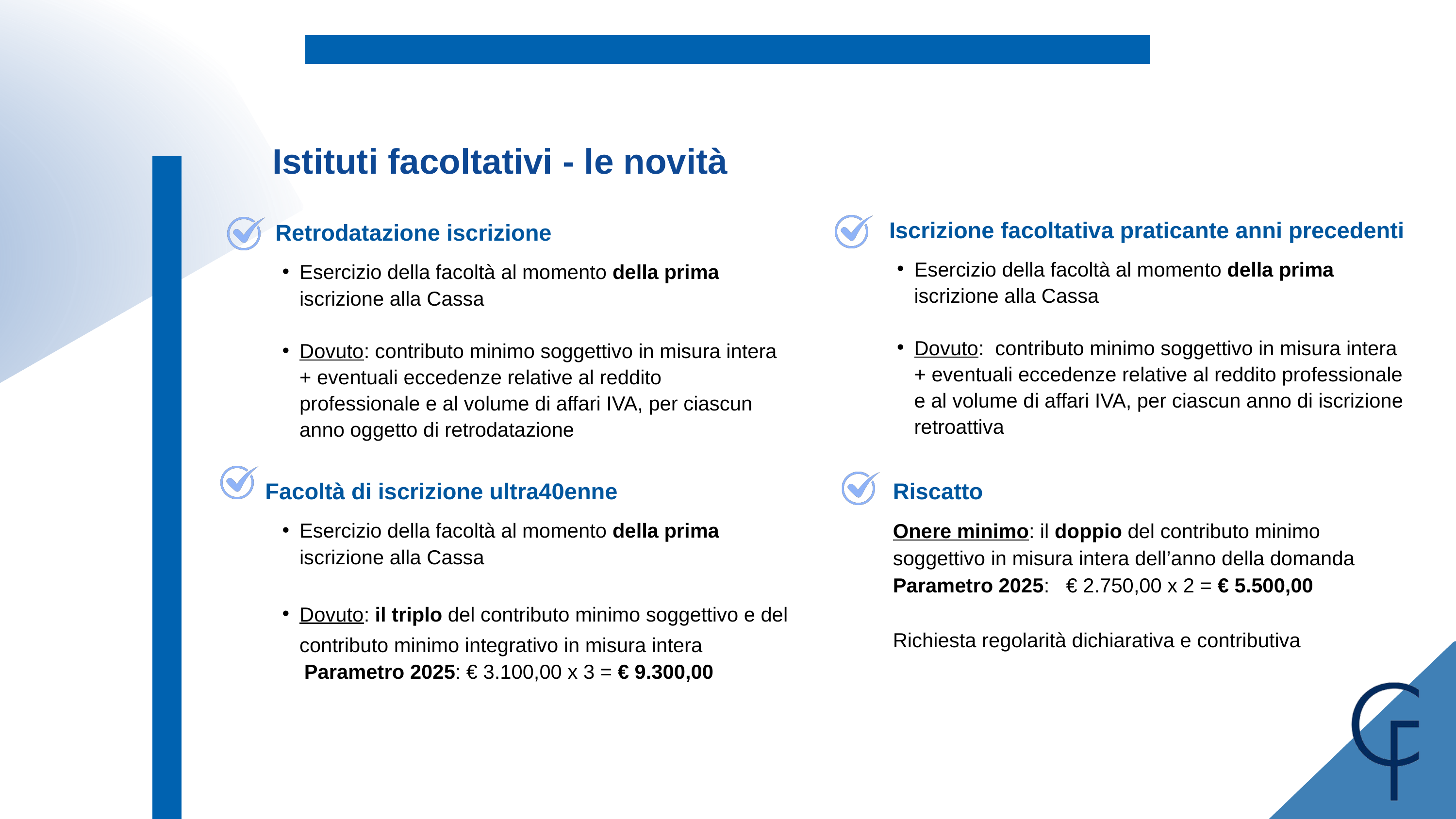

Istituti facoltativi - le novità
 Iscrizione facoltativa praticante anni precedenti

Retrodatazione iscrizione

Esercizio della facoltà al momento della prima iscrizione alla Cassa

Dovuto:  contributo minimo soggettivo in misura intera + eventuali eccedenze relative al reddito professionale e al volume di affari IVA, per ciascun anno di iscrizione retroattiva

Esercizio della facoltà al momento della prima iscrizione alla Cassa

Dovuto: contributo minimo soggettivo in misura intera + eventuali eccedenze relative al reddito professionale e al volume di affari IVA, per ciascun anno oggetto di retrodatazione

Facoltà di iscrizione ultra40enne
Riscatto
Onere minimo: il doppio del contributo minimo soggettivo in misura intera dell’anno della domanda
Parametro 2025:   € 2.750,00 x 2 = € 5.500,00

Richiesta regolarità dichiarativa e contributiva
Esercizio della facoltà al momento della prima iscrizione alla Cassa

Dovuto: il triplo del contributo minimo soggettivo e del contributo minimo integrativo in misura intera
       Parametro 2025: € 3.100,00 x 3 = € 9.300,00